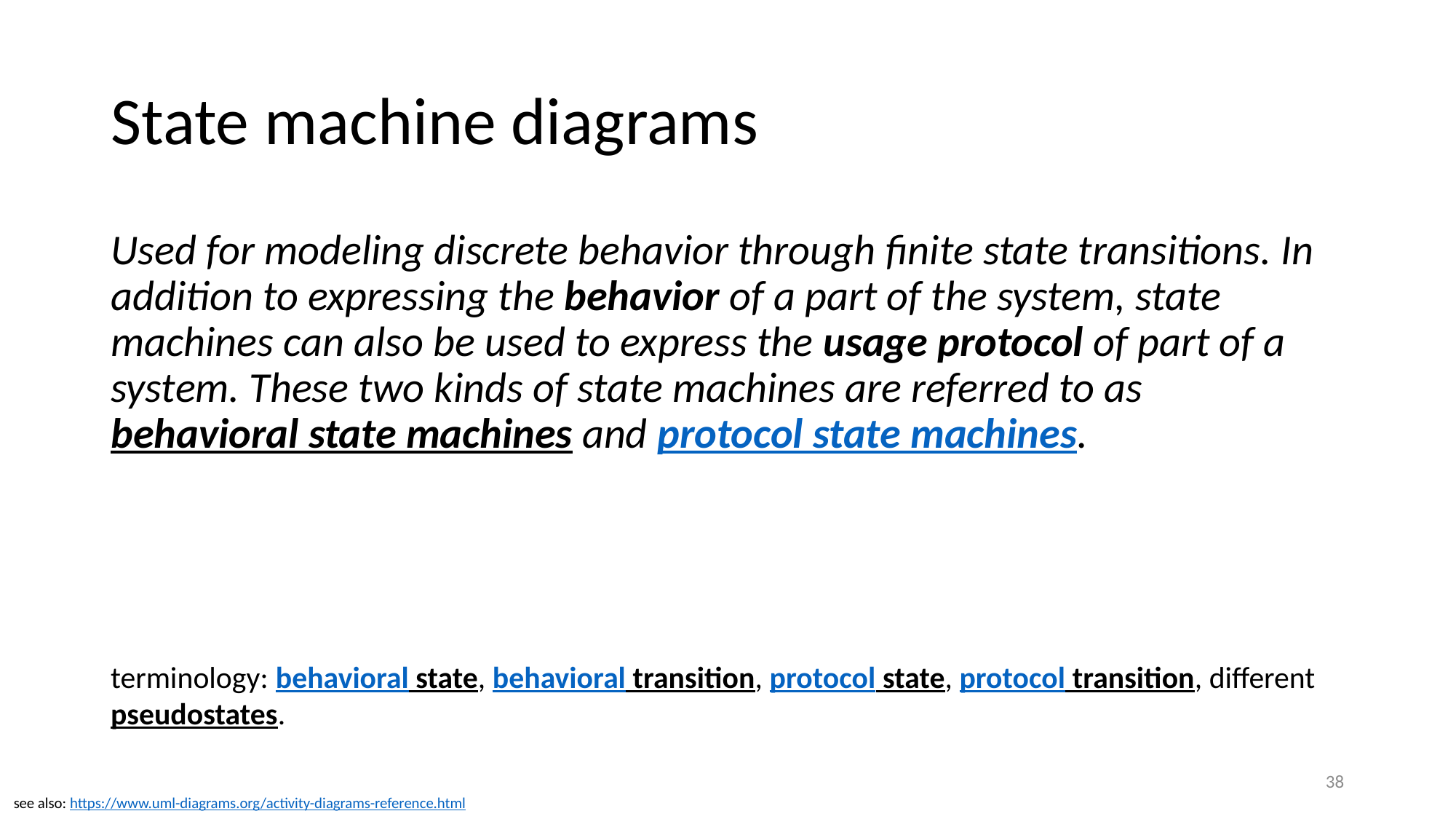

# State machine diagrams
Used for modeling discrete behavior through finite state transitions. In addition to expressing the behavior of a part of the system, state machines can also be used to express the usage protocol of part of a system. These two kinds of state machines are referred to as behavioral state machines and protocol state machines.
terminology: behavioral state, behavioral transition, protocol state, protocol transition, different pseudostates.
38
see also: https://www.uml-diagrams.org/activity-diagrams-reference.html